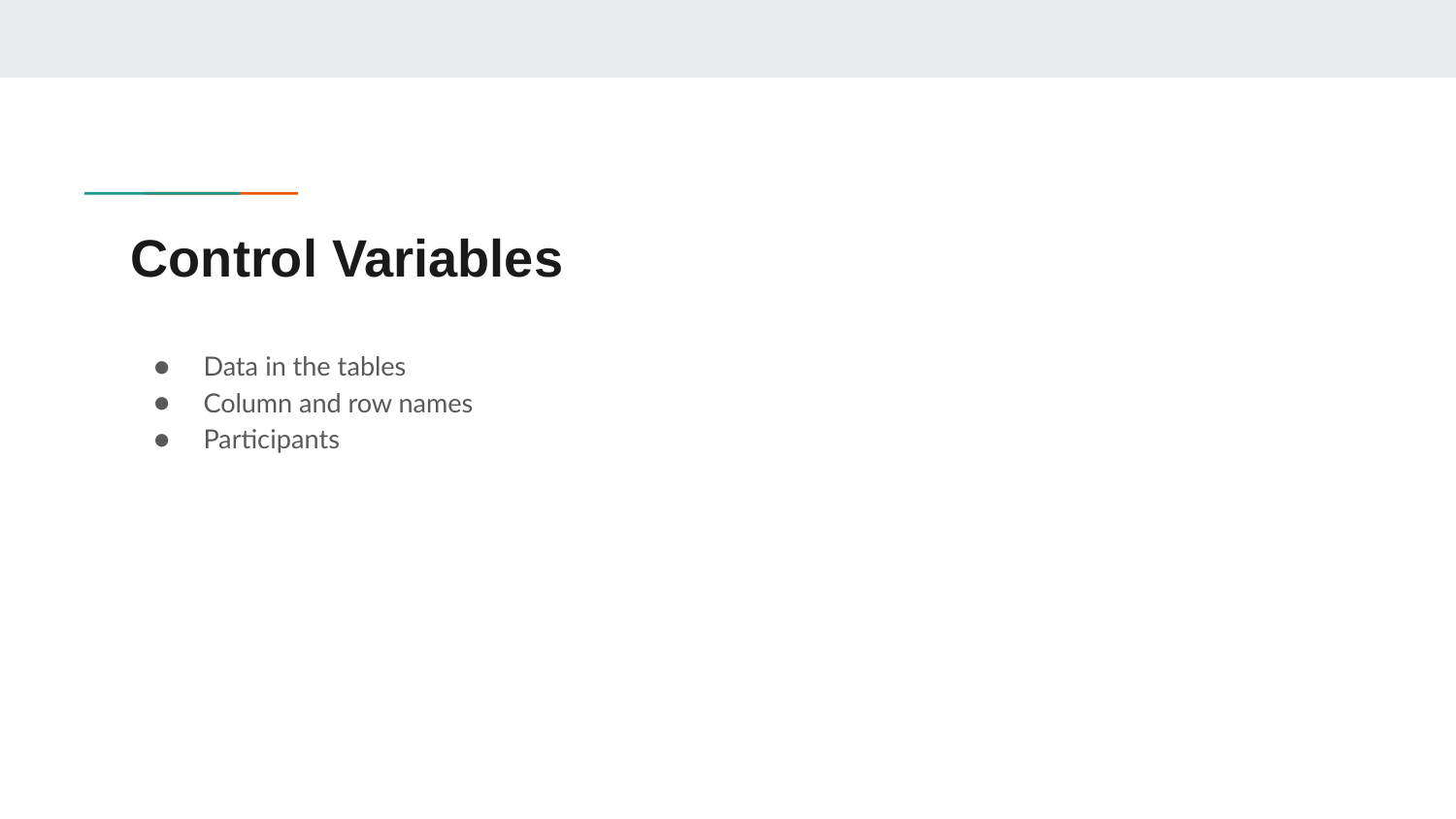

# Control Variables
Data in the tables
Column and row names
Participants